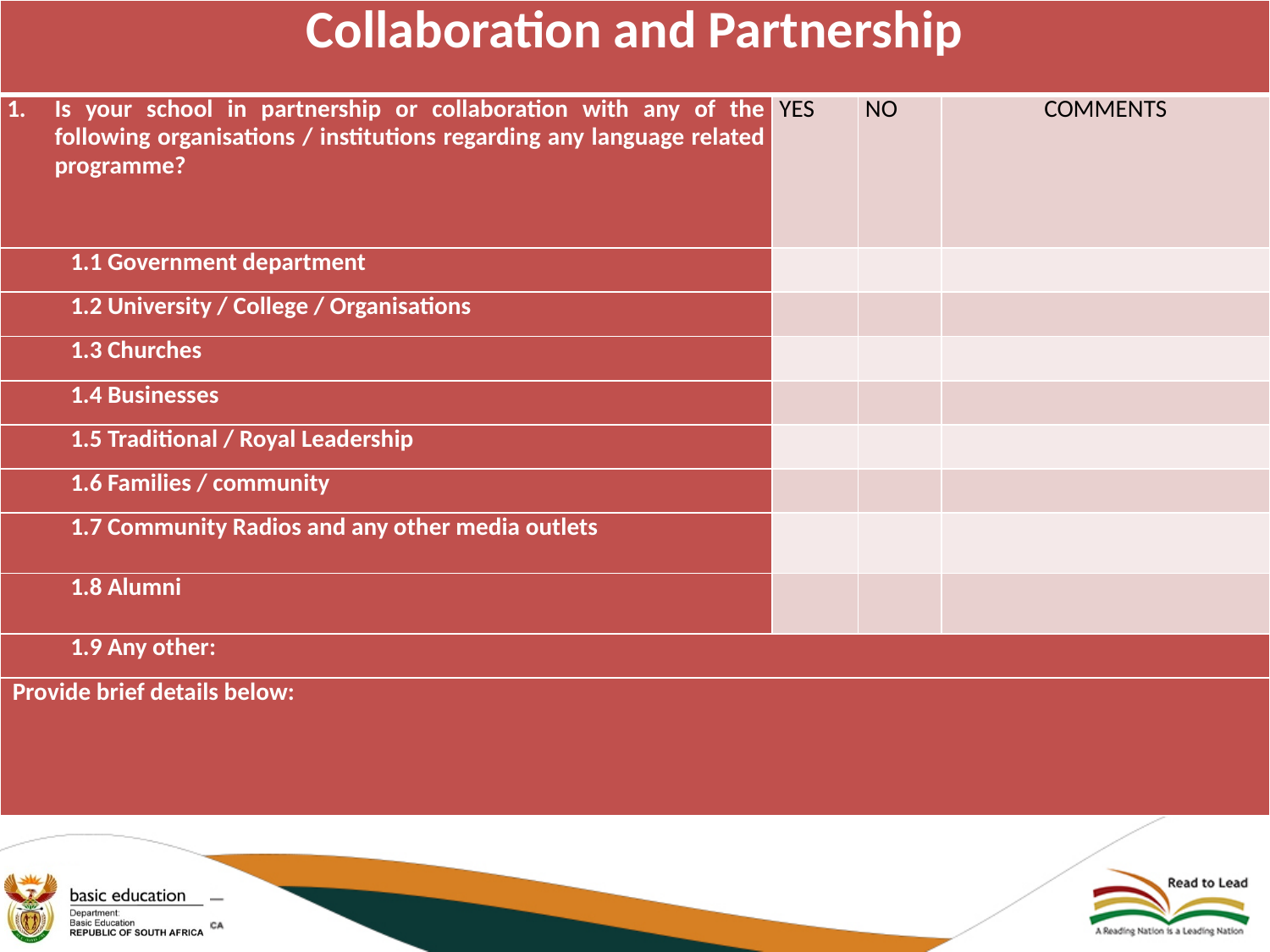

| Collaboration and Partnership |  |  |  |
| --- | --- | --- | --- |
| Is your school in partnership or collaboration with any of the following organisations / institutions regarding any language related programme? | YES | NO | COMMENTS |
| 1.1 Government department |  |  |  |
| 1.2 University / College / Organisations |  |  |  |
| 1.3 Churches |  |  |  |
| 1.4 Businesses |  |  |  |
| 1.5 Traditional / Royal Leadership |  |  |  |
| 1.6 Families / community |  |  |  |
| 1.7 Community Radios and any other media outlets |  |  |  |
| 1.8 Alumni |  |  |  |
| 1.9 Any other: |  |  |  |
| Provide brief details below: |  |  |  |
#